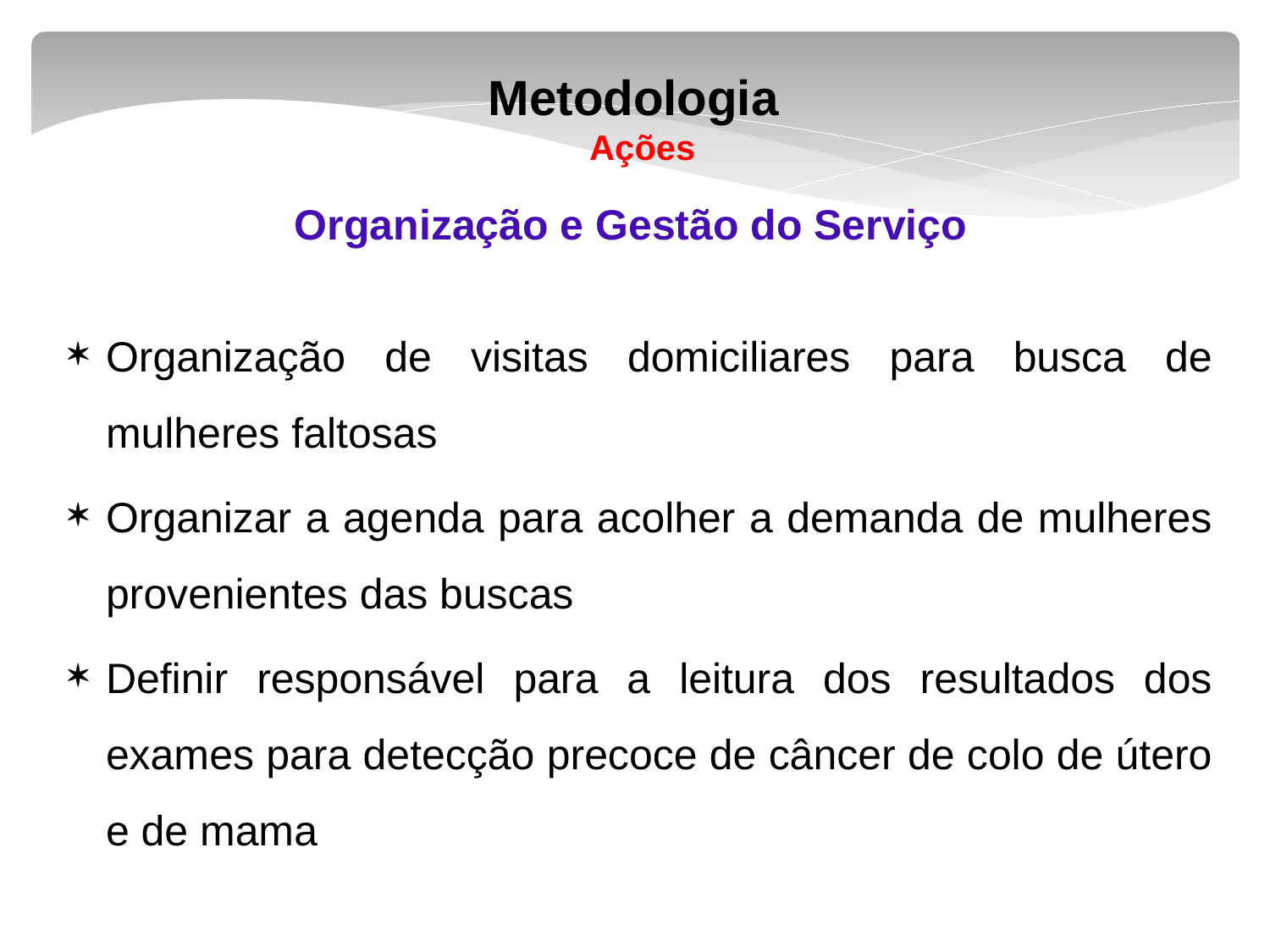

Metodologia  
Ações
Organização e Gestão do Serviço
Organização de visitas domiciliares para busca de mulheres faltosas
Organizar a agenda para acolher a demanda de mulheres provenientes das buscas
Definir responsável para a leitura dos resultados dos exames para detecção precoce de câncer de colo de útero e de mama